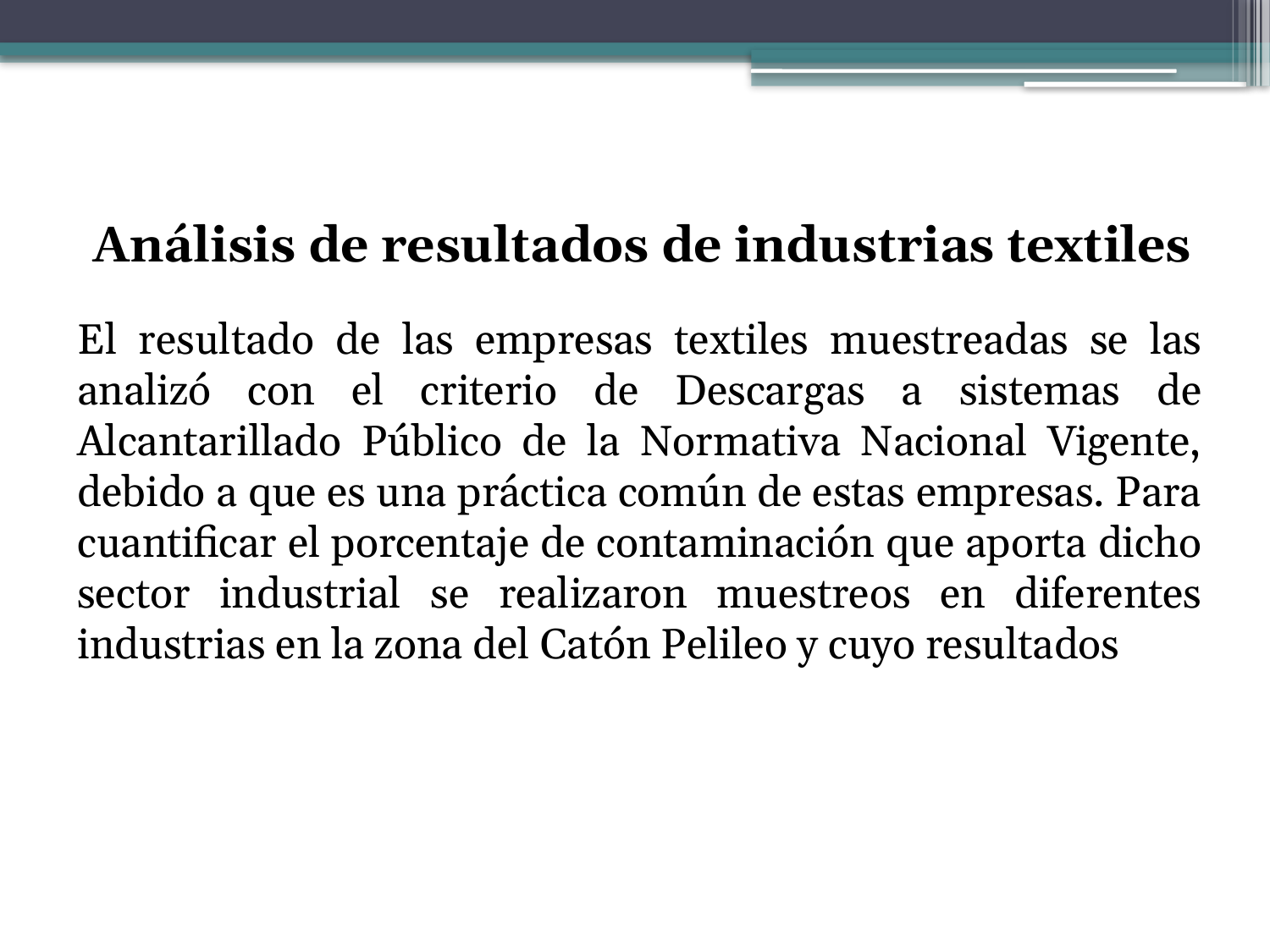

Análisis de resultados de industrias textiles

El resultado de las empresas textiles muestreadas se las analizó con el criterio de Descargas a sistemas de Alcantarillado Público de la Normativa Nacional Vigente, debido a que es una práctica común de estas empresas. Para cuantificar el porcentaje de contaminación que aporta dicho sector industrial se realizaron muestreos en diferentes industrias en la zona del Catón Pelileo y cuyo resultados